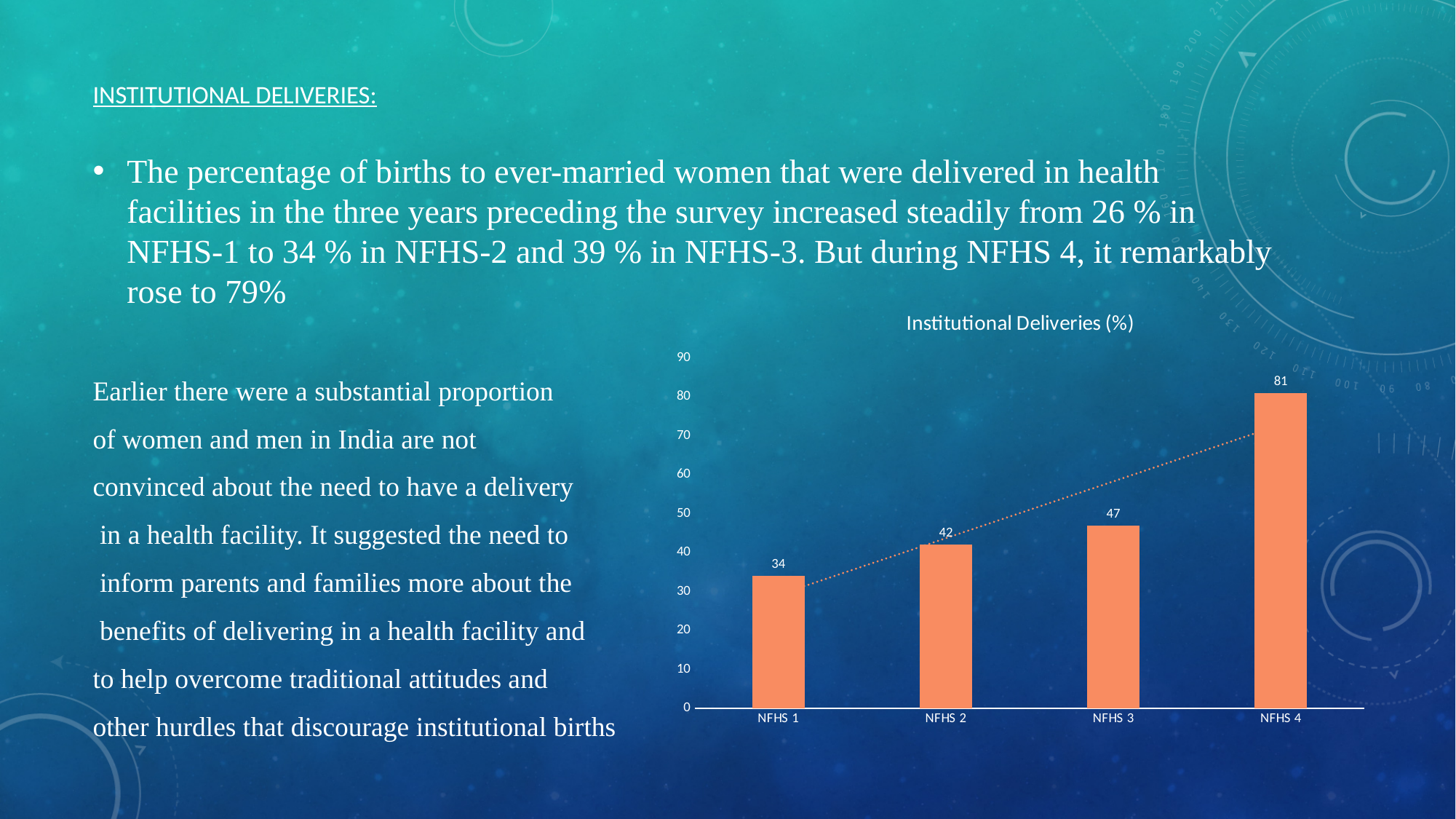

# Institutional Deliveries:
The percentage of births to ever-married women that were delivered in health facilities in the three years preceding the survey increased steadily from 26 % in NFHS-1 to 34 % in NFHS-2 and 39 % in NFHS-3. But during NFHS 4, it remarkably rose to 79%

Earlier there were a substantial proportion
of women and men in India are not
convinced about the need to have a delivery
 in a health facility. It suggested the need to
 inform parents and families more about the
 benefits of delivering in a health facility and
to help overcome traditional attitudes and
other hurdles that discourage institutional births

### Chart: Institutional Deliveries (%)

| Category | INDIA |
|---|---|
| NFHS 1 | 34.0 |
| NFHS 2 | 42.0 |
| NFHS 3 | 47.0 |
| NFHS 4 | 81.0 |